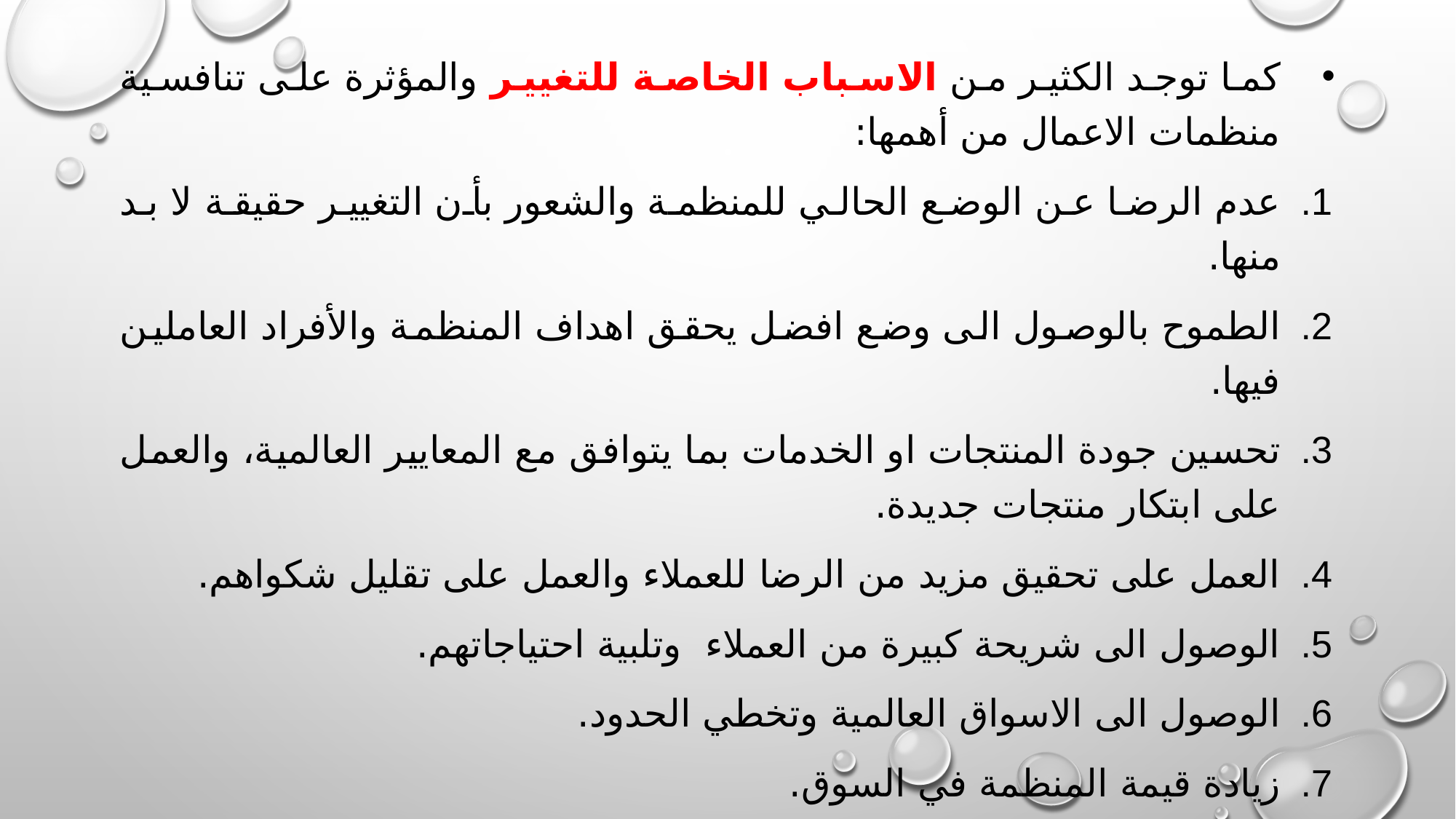

كما توجد الكثير من الاسباب الخاصة للتغيير والمؤثرة على تنافسية منظمات الاعمال من أهمها:
عدم الرضا عن الوضع الحالي للمنظمة والشعور بأن التغيير حقيقة لا بد منها.
الطموح بالوصول الى وضع افضل يحقق اهداف المنظمة والأفراد العاملين فيها.
تحسين جودة المنتجات او الخدمات بما يتوافق مع المعايير العالمية، والعمل على ابتكار منتجات جديدة.
العمل على تحقيق مزيد من الرضا للعملاء والعمل على تقليل شكواهم.
الوصول الى شريحة كبيرة من العملاء  وتلبية احتياجاتهم.
الوصول الى الاسواق العالمية وتخطي الحدود.
زيادة قيمة المنظمة في السوق.
مواكبة التقدم التكنولوجي واستعمال اساليب جديدة في الاداء والإنتاج.